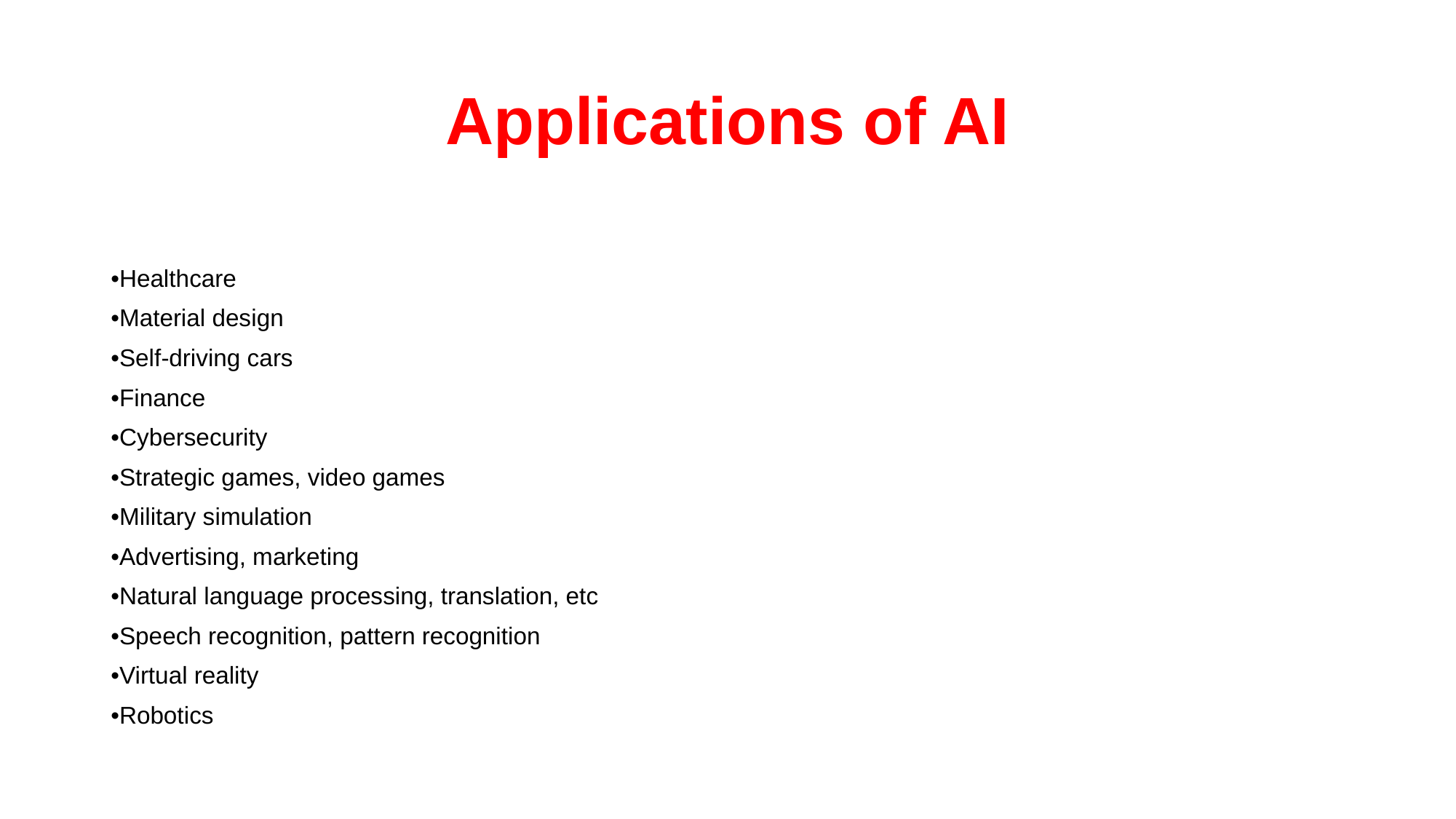

# Applications of AI

•Healthcare
•Material design
•Self-driving cars
•Finance
•Cybersecurity
•Strategic games, video games
•Military simulation
•Advertising, marketing
•Natural language processing, translation, etc
•Speech recognition, pattern recognition
•Virtual reality
•Robotics